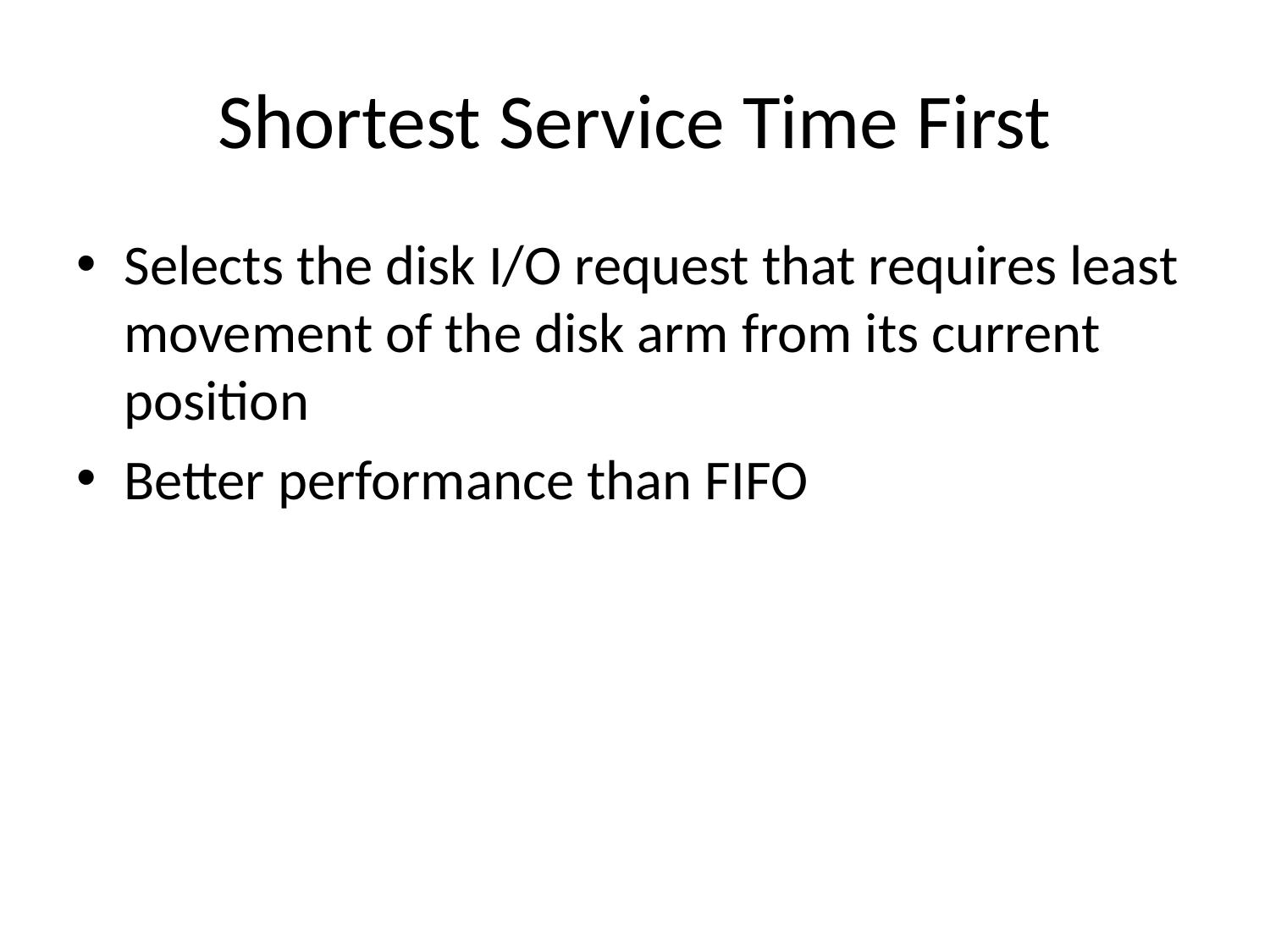

# Shortest Service Time First
Selects the disk I/O request that requires least movement of the disk arm from its current position
Better performance than FIFO